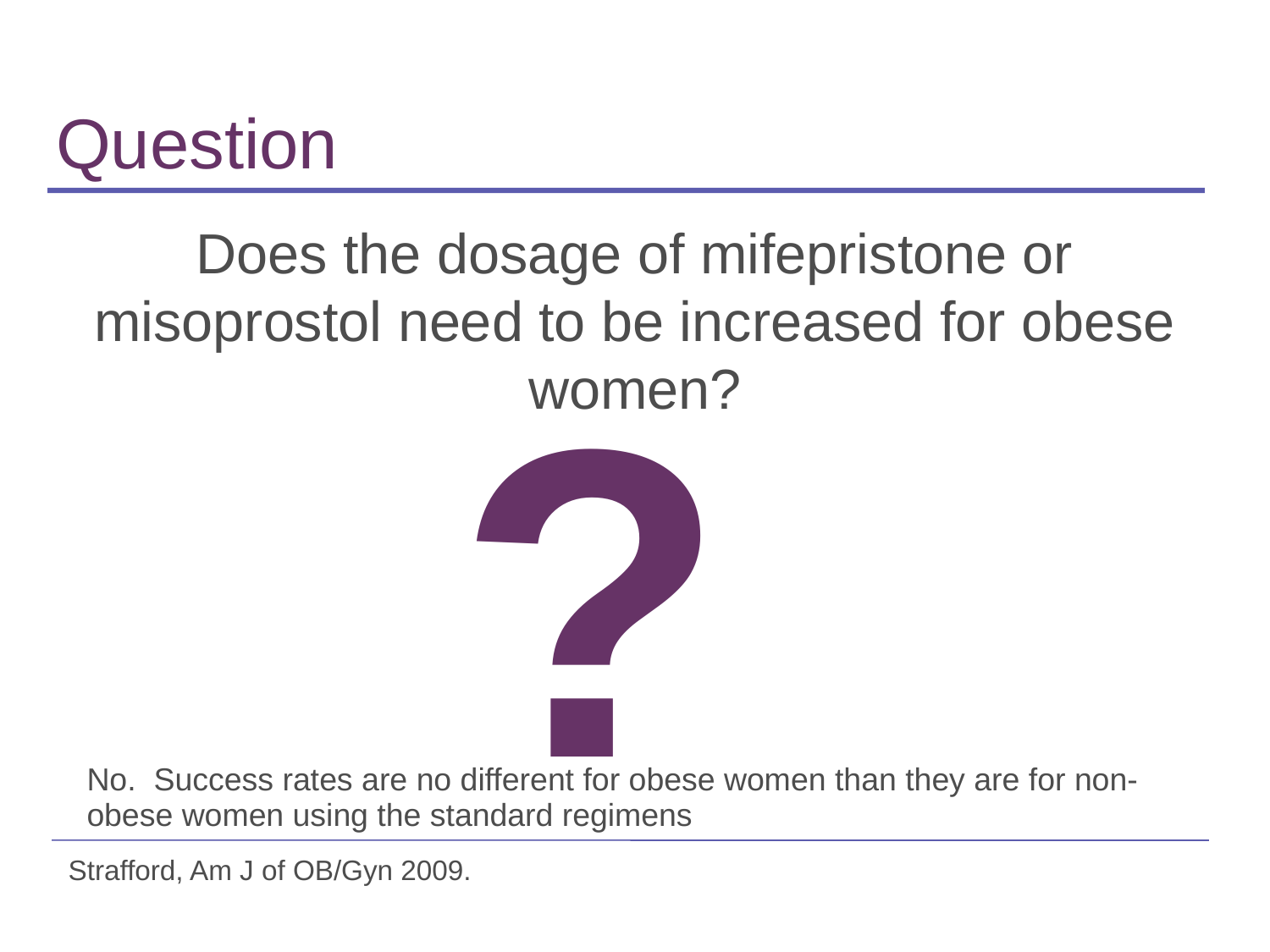

Question
Does the dosage of mifepristone or misoprostol need to be increased for obese women?
?
	No.  Success rates are no different for obese women than they are for non-obese women using the standard regimens

Strafford, Am J of OB/Gyn 2009.